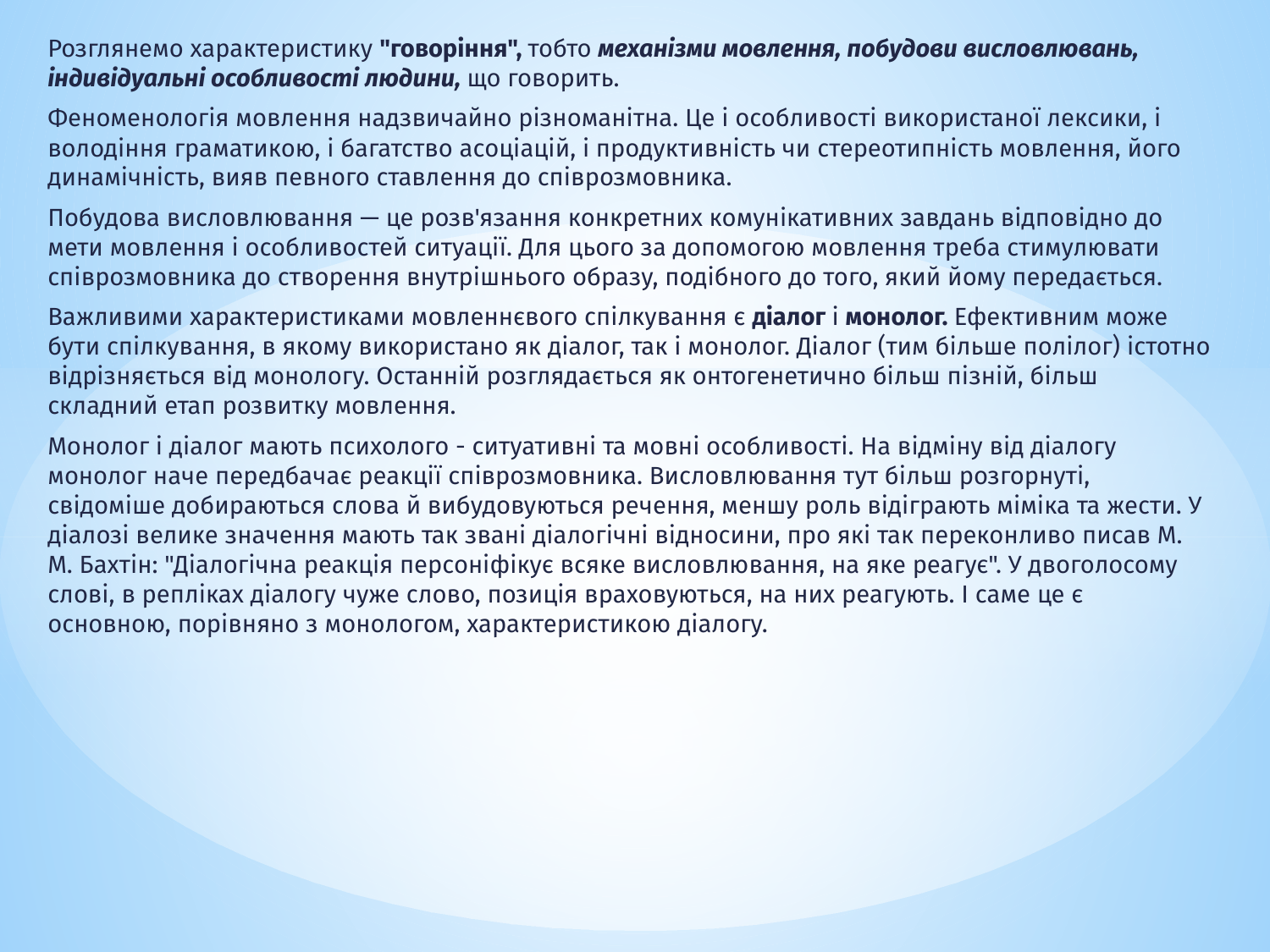

Розглянемо характеристику "говоріння", тобто механізми мовлення, побудови висловлювань, індивідуальні особливості людини, що говорить.
Феноменологія мовлення надзвичайно різноманітна. Це і особливості використаної лексики, і володіння граматикою, і багатство асоціацій, і продуктивність чи стереотипність мовлення, його динамічність, вияв певного ставлення до співрозмовника.
Побудова висловлювання — це розв'язання конкретних комунікативних завдань відповідно до мети мовлення і особливостей ситуації. Для цього за допомогою мовлення треба стимулювати співрозмовника до створення внутрішнього образу, подібного до того, який йому передається.
Важливими характеристиками мовленнєвого спілкування є діалог і монолог. Ефективним може бути спілкування, в якому використано як діалог, так і монолог. Діалог (тим більше полілог) істотно відрізняється від монологу. Останній розглядається як онтогенетично більш пізній, більш складний етап розвитку мовлення.
Монолог і діалог мають психолого - ситуативні та мовні особливості. На відміну від діалогу монолог наче передбачає реакції співрозмовника. Висловлювання тут більш розгорнуті, свідоміше добираються слова й вибудовуються речення, меншу роль відіграють міміка та жести. У діалозі велике значення мають так звані діалогічні відносини, про які так переконливо писав М. М. Бахтін: "Діалогічна реакція персоніфікує всяке висловлювання, на яке реагує". У двоголосому слові, в репліках діалогу чуже слово, позиція враховуються, на них реагують. І саме це є основною, порівняно з монологом, характеристикою діалогу.